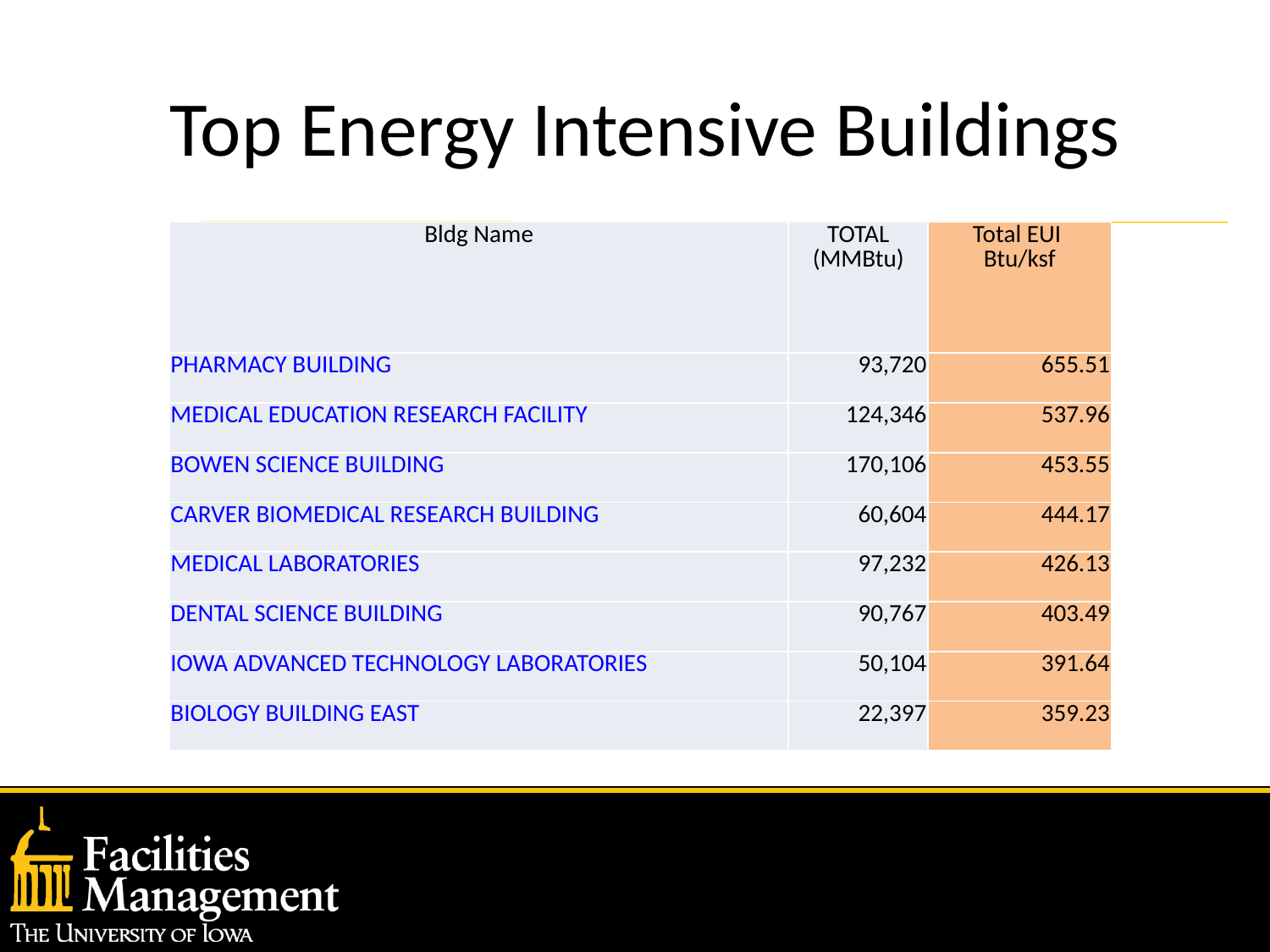

# Top Energy Intensive Buildings
| Bldg Name | TOTAL (MMBtu) | Total EUI Btu/ksf |
| --- | --- | --- |
| PHARMACY BUILDING | 93,720 | 655.51 |
| MEDICAL EDUCATION RESEARCH FACILITY | 124,346 | 537.96 |
| BOWEN SCIENCE BUILDING | 170,106 | 453.55 |
| CARVER BIOMEDICAL RESEARCH BUILDING | 60,604 | 444.17 |
| MEDICAL LABORATORIES | 97,232 | 426.13 |
| DENTAL SCIENCE BUILDING | 90,767 | 403.49 |
| IOWA ADVANCED TECHNOLOGY LABORATORIES | 50,104 | 391.64 |
| BIOLOGY BUILDING EAST | 22,397 | 359.23 |